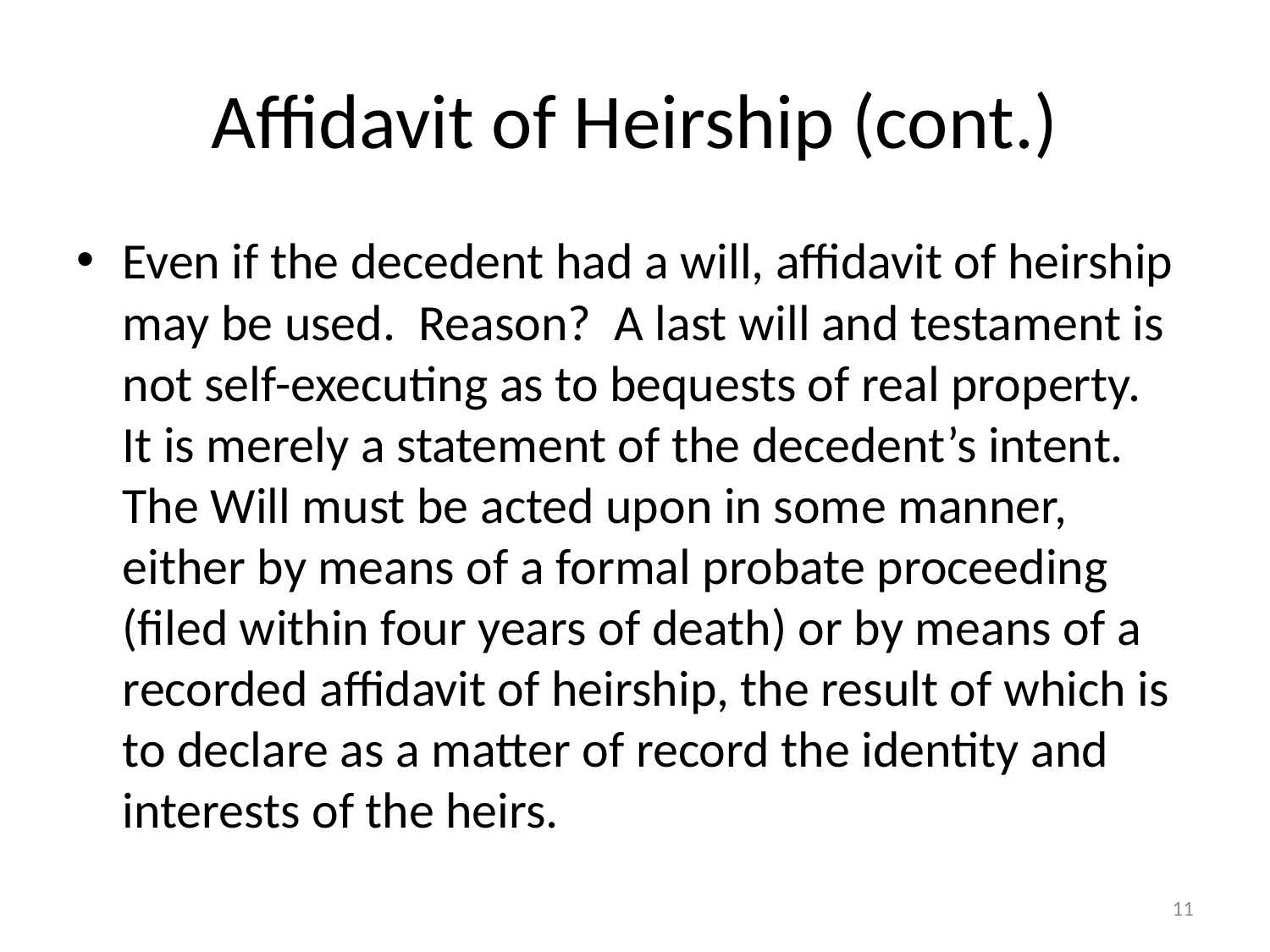

# Affidavit of Heirship (cont.)
Even if the decedent had a will, affidavit of heirship may be used.  Reason?  A last will and testament is not self-executing as to bequests of real property.  It is merely a statement of the decedent’s intent.  The Will must be acted upon in some manner, either by means of a formal probate proceeding (filed within four years of death) or by means of a recorded affidavit of heirship, the result of which is to declare as a matter of record the identity and interests of the heirs.
11